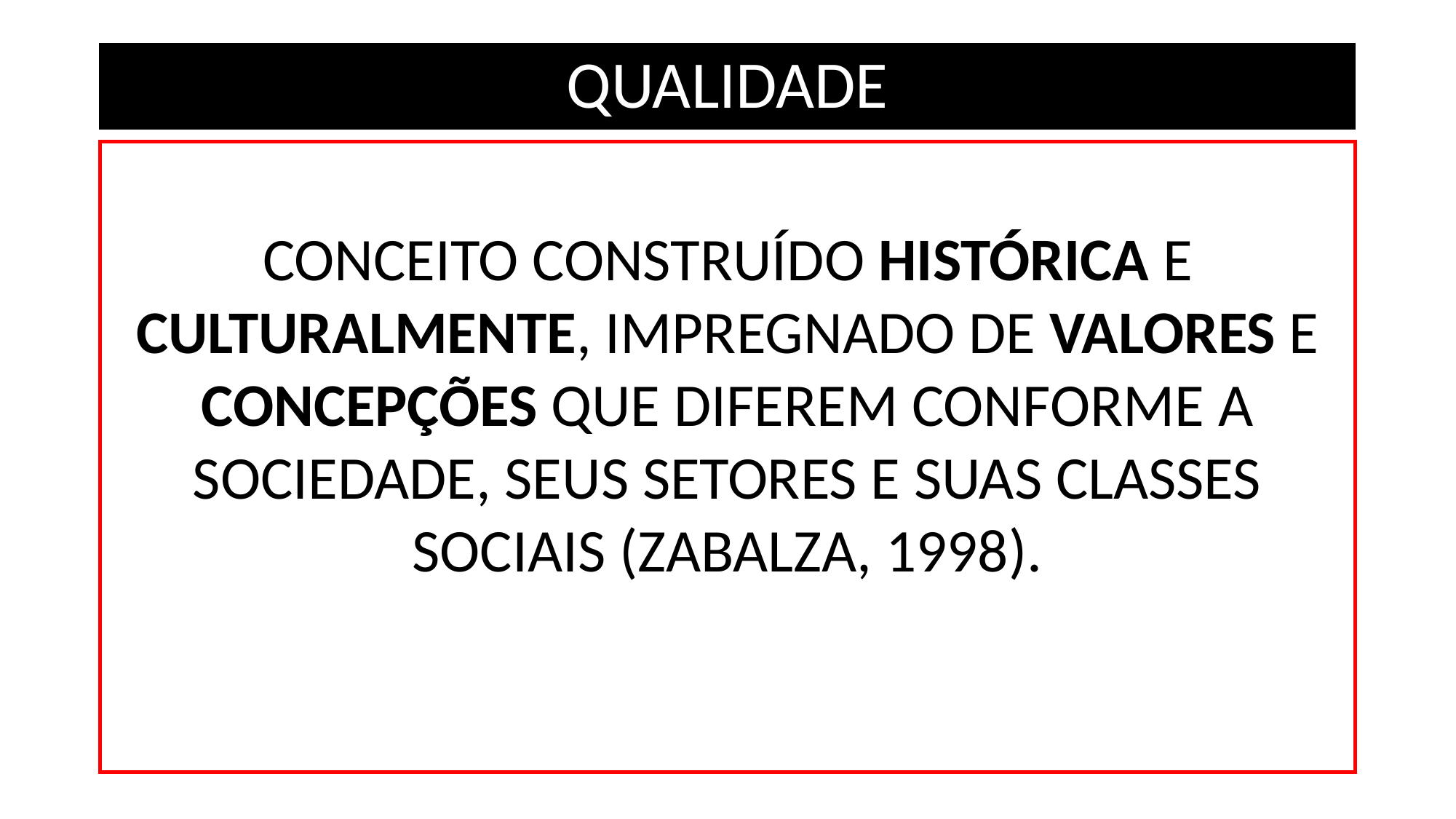

# QUALIDADE

CONCEITO CONSTRUÍDO HISTÓRICA E CULTURALMENTE, IMPREGNADO DE VALORES E CONCEPÇÕES QUE DIFEREM CONFORME A SOCIEDADE, SEUS SETORES E SUAS CLASSES SOCIAIS (ZABALZA, 1998).